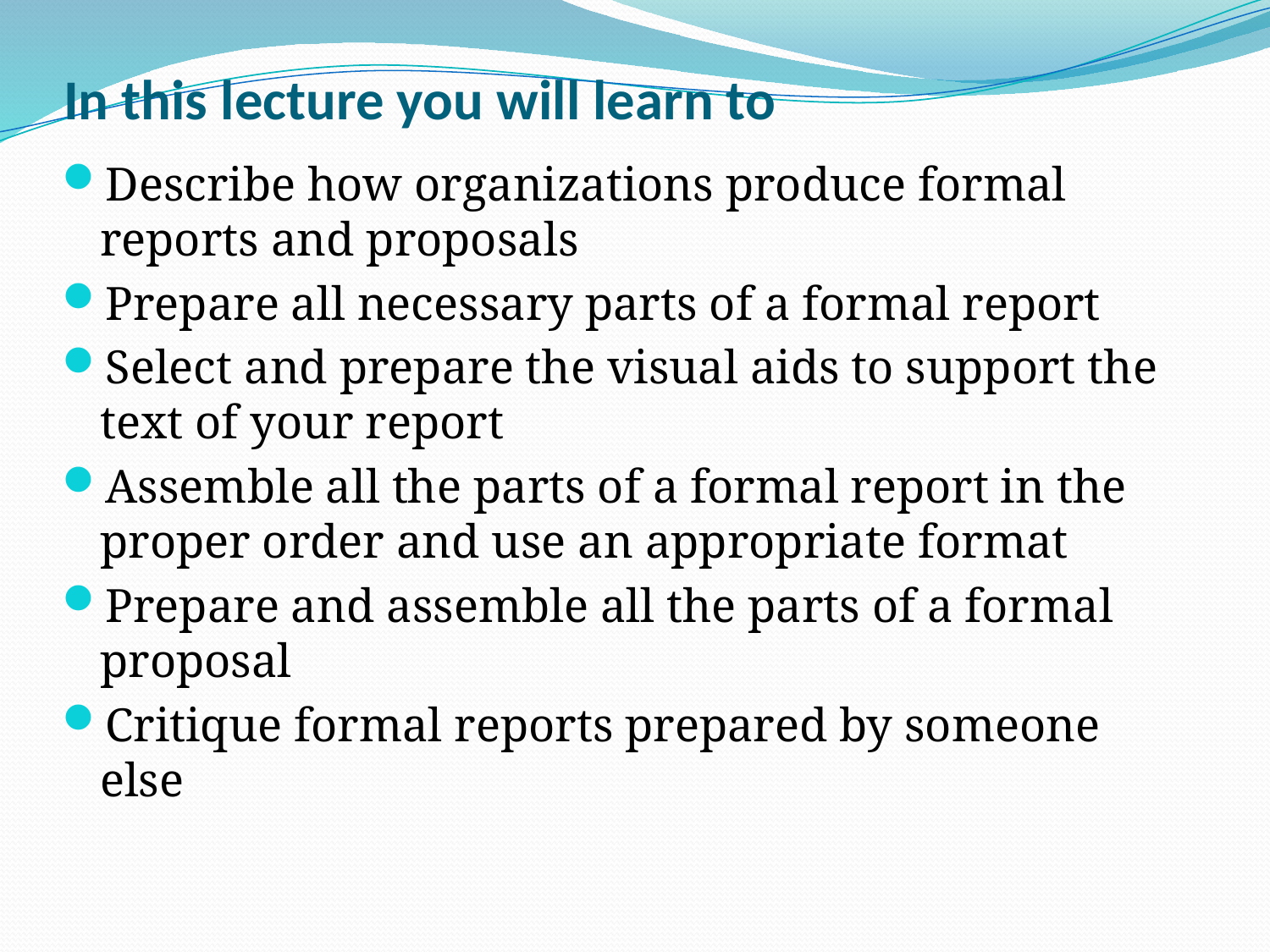

# In this lecture you will learn to
Describe how organizations produce formal reports and proposals
Prepare all necessary parts of a formal report
Select and prepare the visual aids to support the text of your report
Assemble all the parts of a formal report in the proper order and use an appropriate format
Prepare and assemble all the parts of a formal proposal
Critique formal reports prepared by someone else